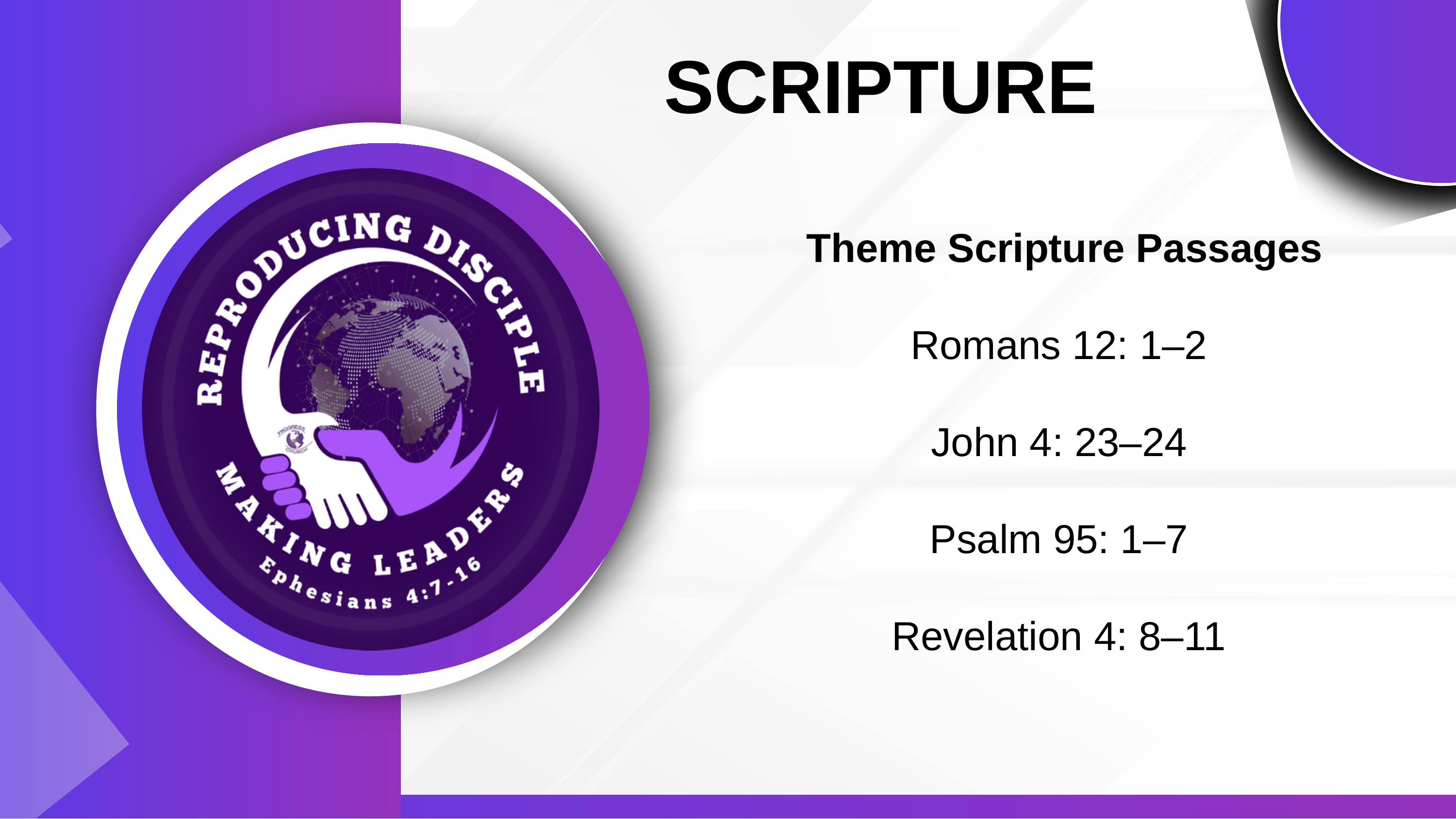

SCRIPTURE

 Theme Scripture Passages

Romans 12: 1–2

John 4: 23–24

Psalm 95: 1–7

Revelation 4: 8–11